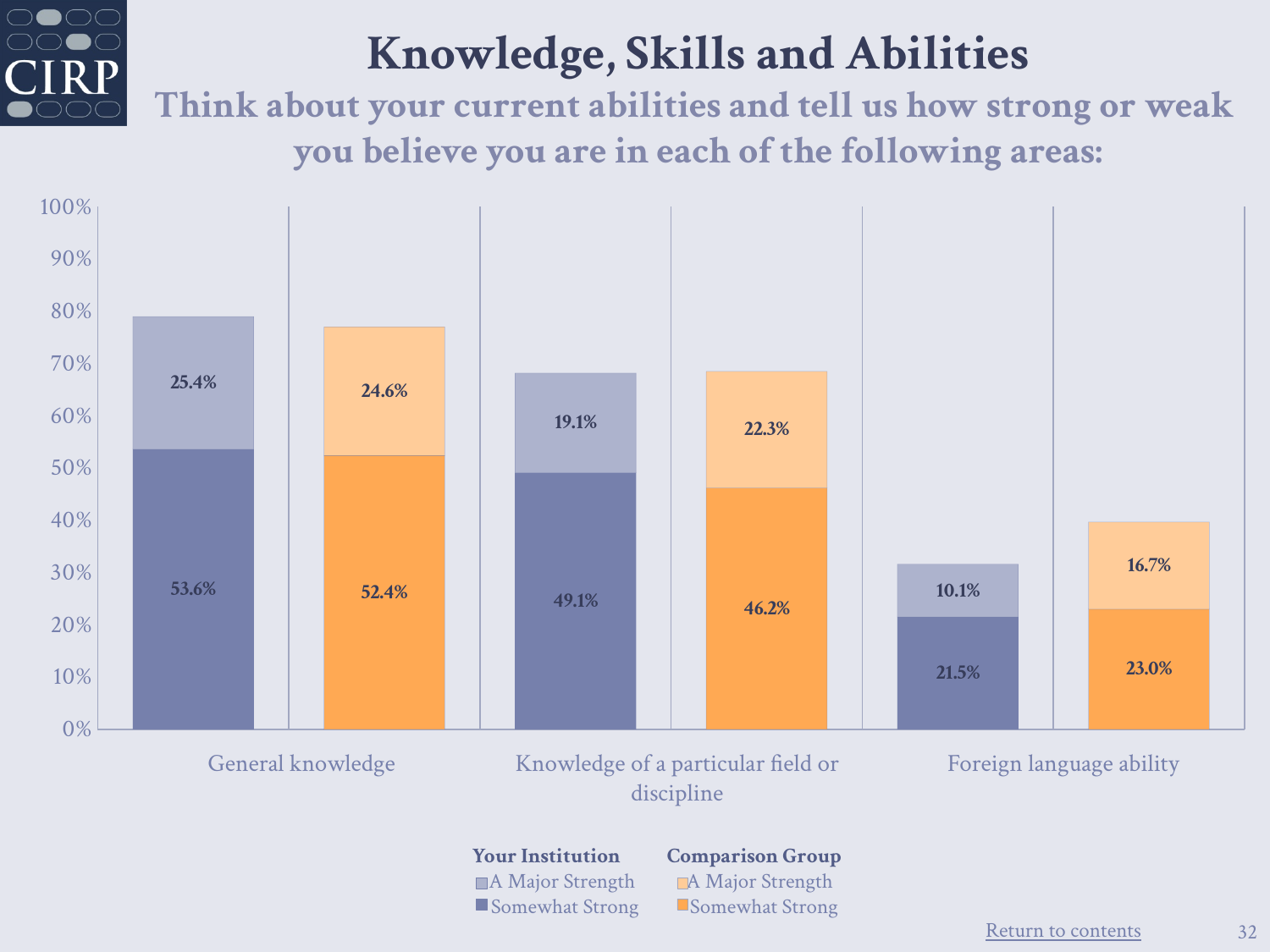

# Knowledge, Skills and Abilities Think about your current abilities and tell us how strong or weak you believe you are in each of the following areas:

### Chart

| Category | Major Strength | Somewhat Strong |
|---|---|---|
| Your Institution | 0.536 | 0.254 |
| Comparison Group | 0.524 | 0.246 |
| Your Institution | 0.491 | 0.191 |
| Comparison Group | 0.462 | 0.223 |
| Your Institution | 0.215 | 0.101 |
| Comparison Group | 0.23 | 0.167 |
General knowledge
Knowledge of a particular field or discipline
Foreign language ability
 Your Institution           Comparison Group
     A Major Strength           A Major Strength
     Somewhat Strong           Somewhat Strong

32